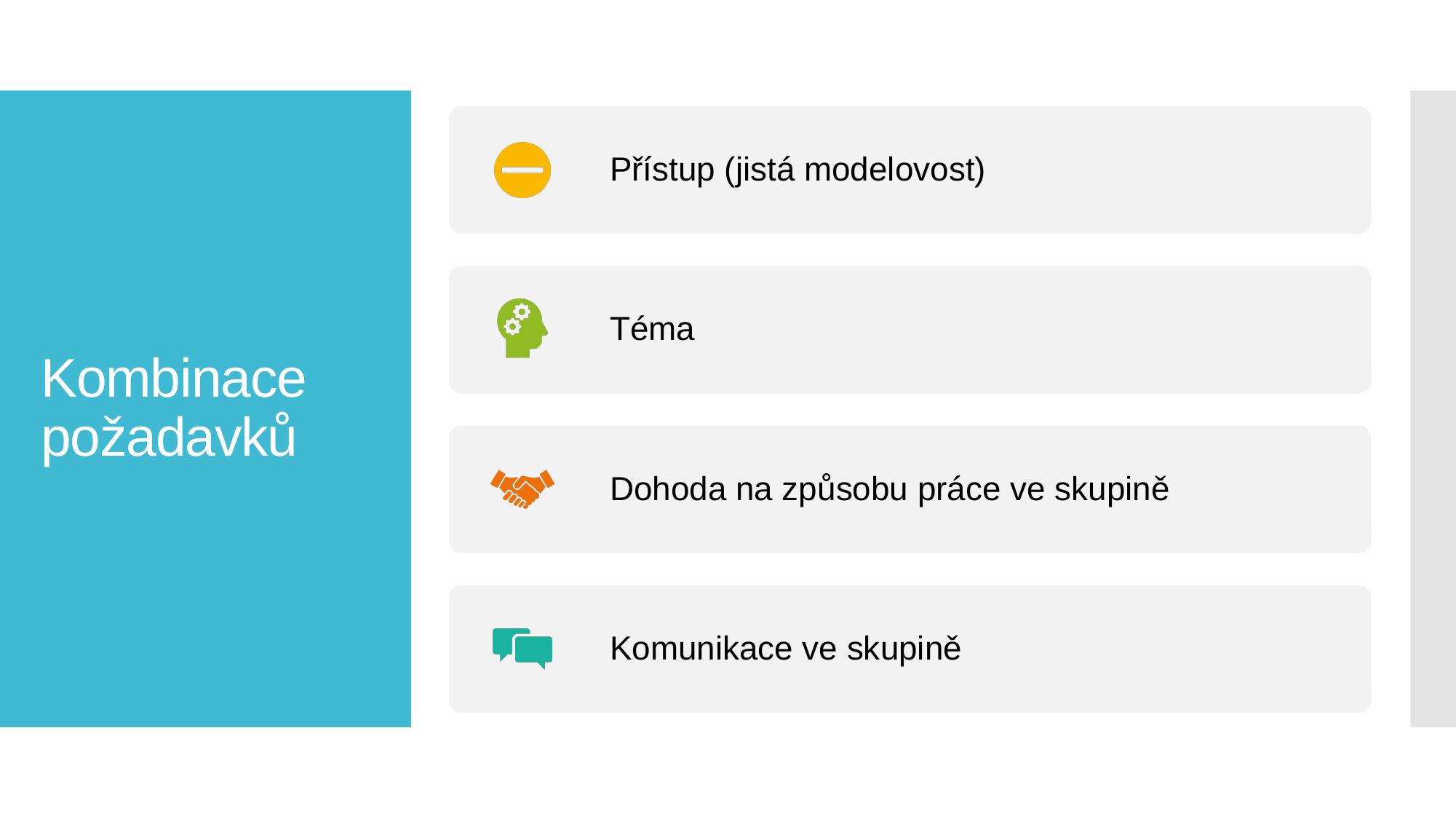

Přístup (jistá modelovost)
Téma
Dohoda na způsobu práce ve skupině
Komunikace ve skupině
# Kombinace požadavků